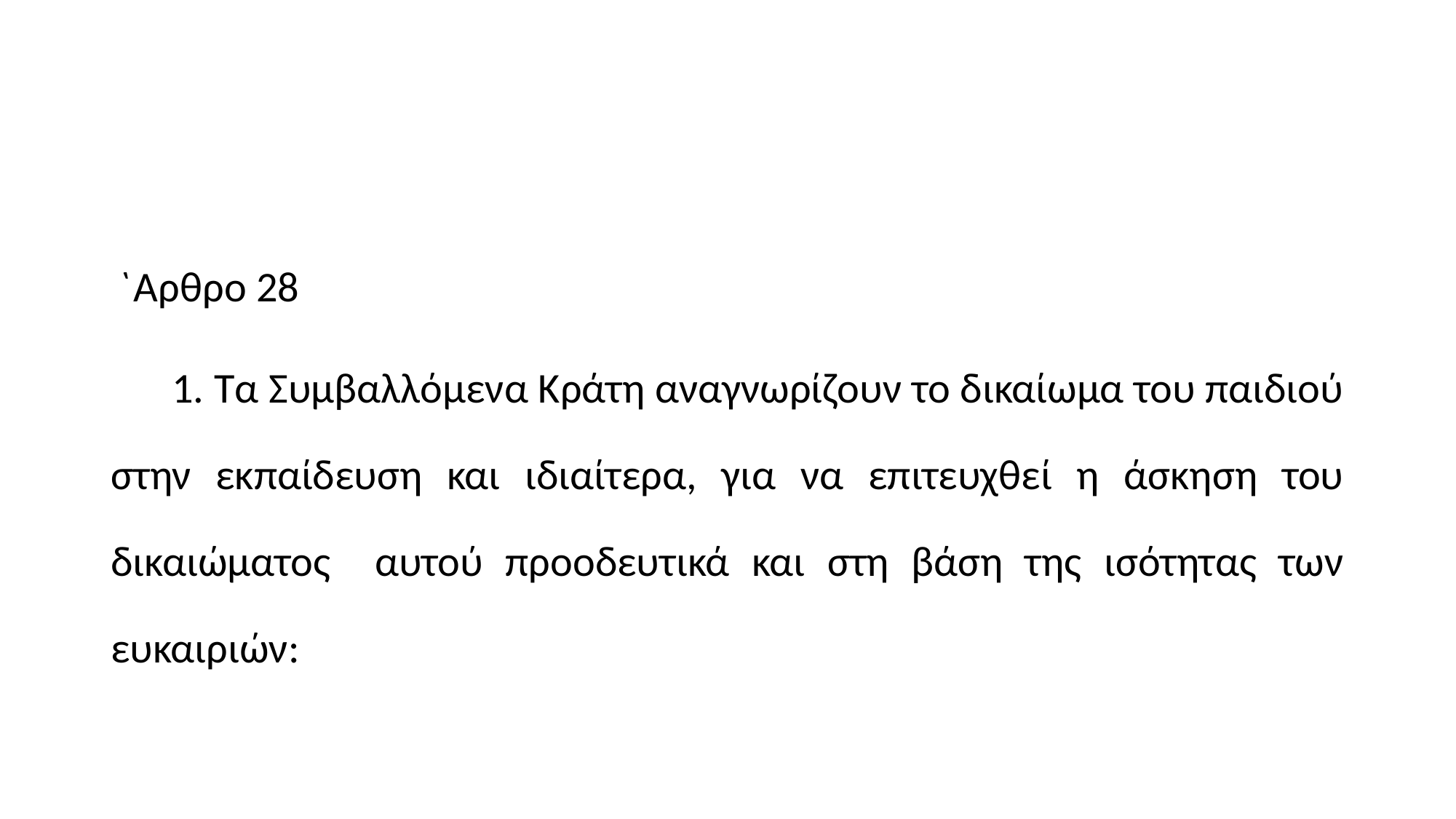

#
 `Αρθρο 28
      1. Τα Συμβαλλόμενα Κράτη αναγνωρίζουν το δικαίωμα του παιδιού στην εκπαίδευση και ιδιαίτερα, για να επιτευχθεί η άσκηση του δικαιώματος  αυτού προοδευτικά και στη βάση της ισότητας των ευκαιριών:

.